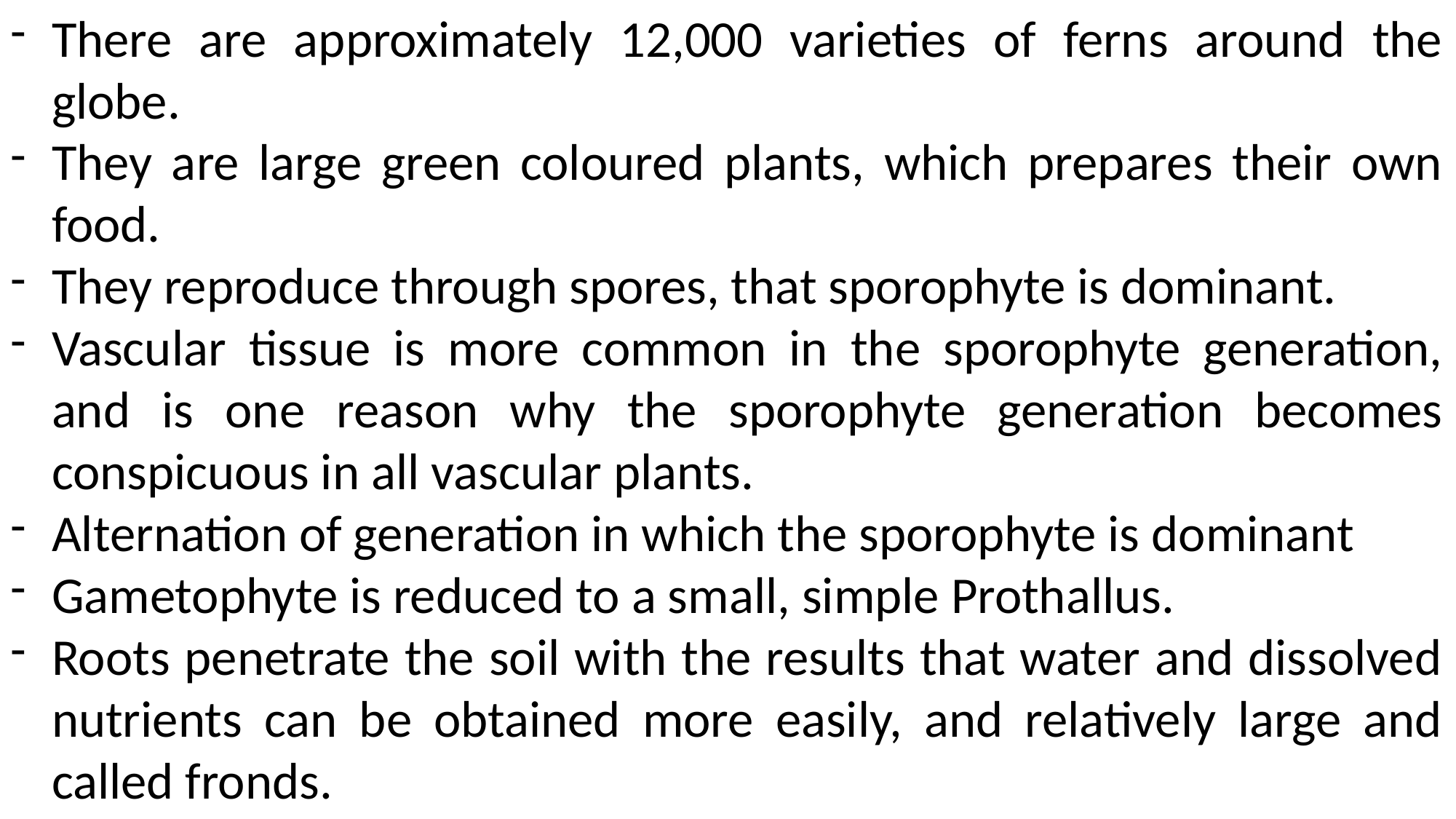

There are approximately 12,000 varieties of ferns around the globe.
They are large green coloured plants, which prepares their own food.
They reproduce through spores, that sporophyte is dominant.
Vascular tissue is more common in the sporophyte generation, and is one reason why the sporophyte generation becomes conspicuous in all vascular plants.
Alternation of generation in which the sporophyte is dominant
Gametophyte is reduced to a small, simple Prothallus.
Roots penetrate the soil with the results that water and dissolved nutrients can be obtained more easily, and relatively large and called fronds.